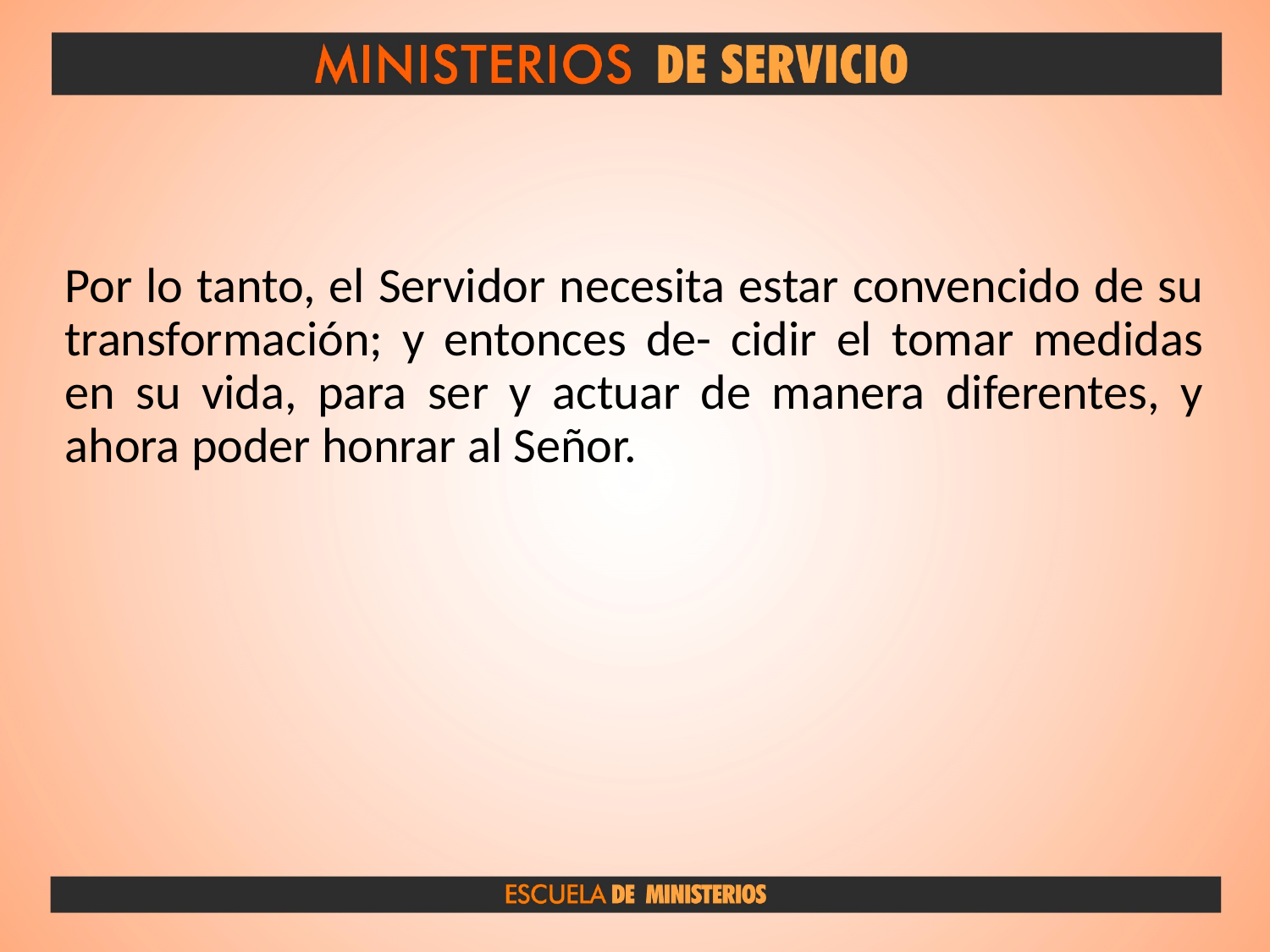

#
Por lo tanto, el Servidor necesita estar convencido de su transformación; y entonces de- cidir el tomar medidas en su vida, para ser y actuar de manera diferentes, y ahora poder honrar al Señor.